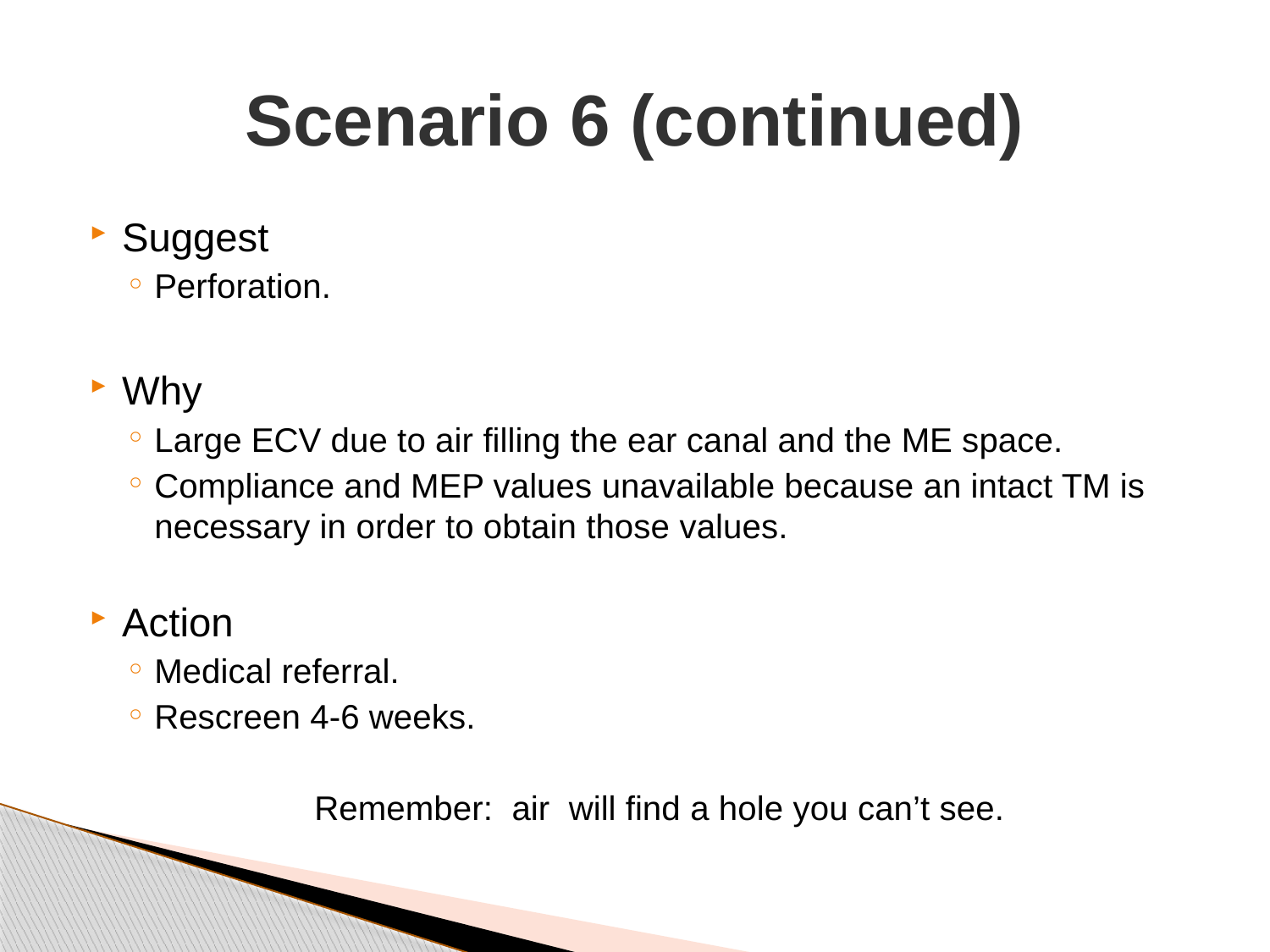

# Scenario 6 (continued)
Suggest
Perforation.

Why
Large ECV due to air filling the ear canal and the ME space.
Compliance and MEP values unavailable because an intact TM is necessary in order to obtain those values.

Action
Medical referral.
Rescreen 4-6 weeks.

Remember:  air  will find a hole you can’t see.